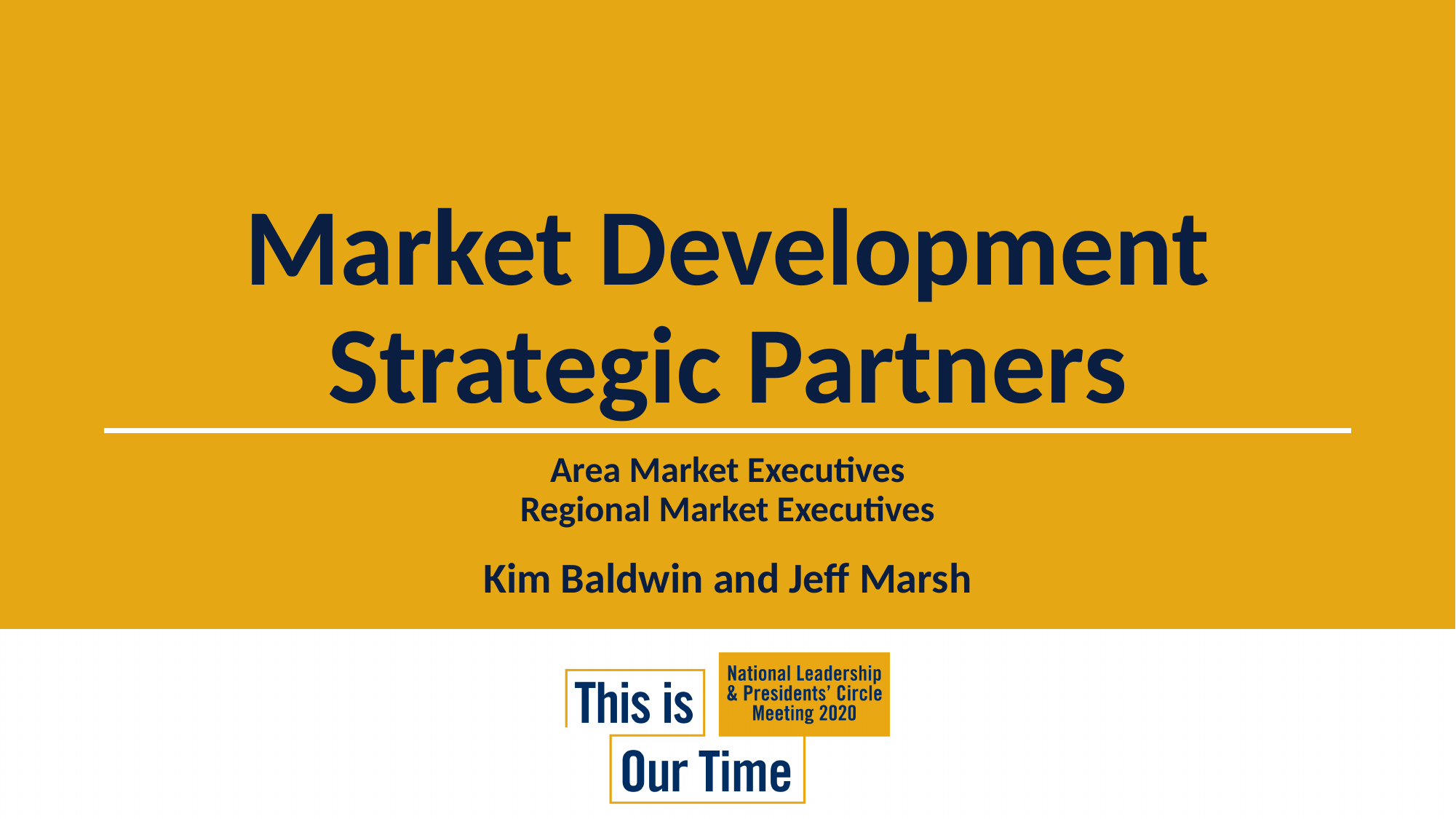

# Market Development Strategic Partners
Area Market Executives
Regional Market Executives
Kim Baldwin and Jeff Marsh